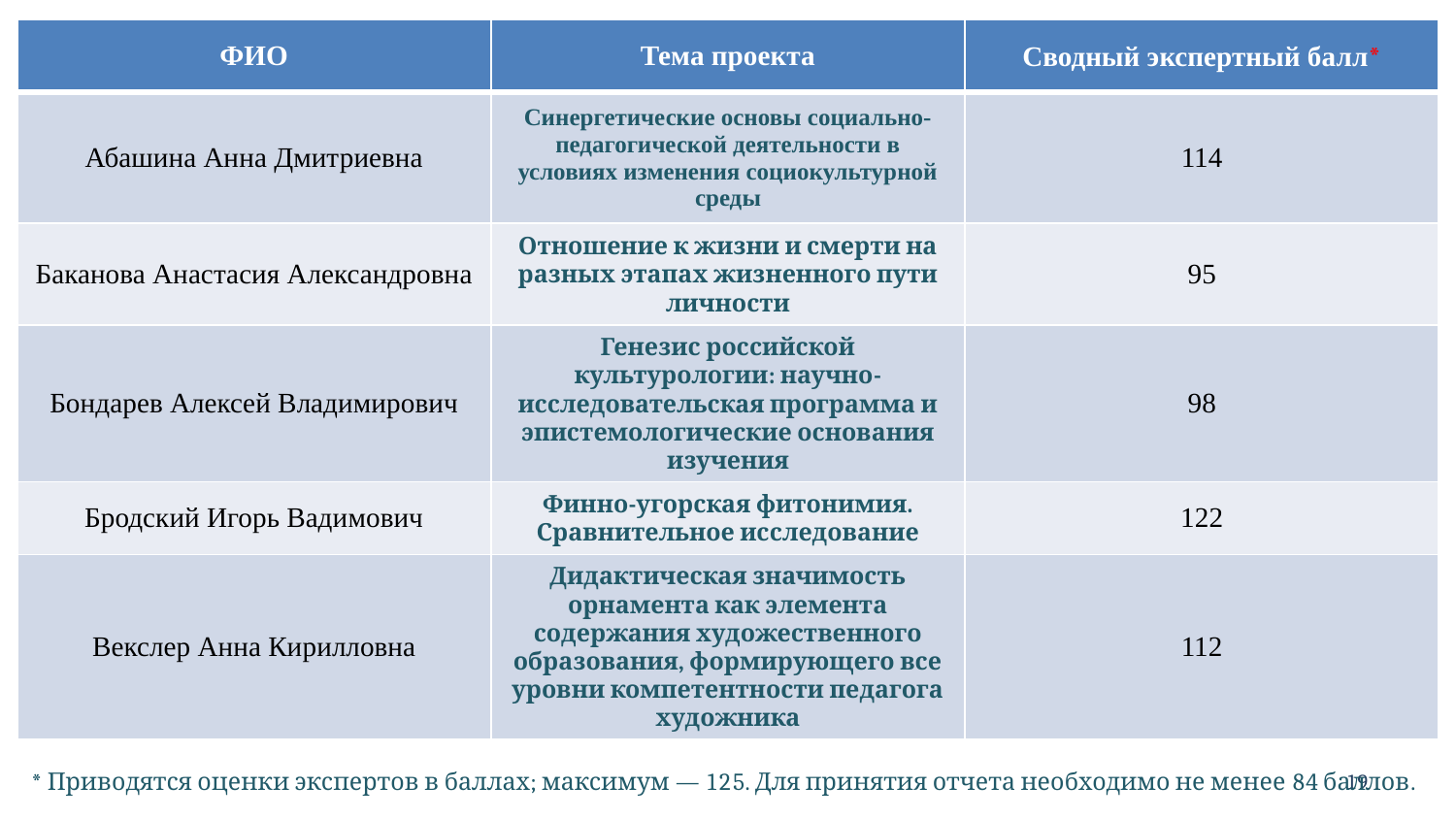

| ФИО | Тема проекта | Сводный экспертный балл\* |
| --- | --- | --- |
| Абашина Анна Дмитриевна | Синергетические основы социально-педагогической деятельности в условиях изменения социокультурной среды | 114 |
| Баканова Анастасия Александровна | Отношение к жизни и смерти на разных этапах жизненного пути личности | 95 |
| Бондарев Алексей Владимирович | Генезис российской культурологии: научно-исследовательская программа и эпистемологические основания изучения | 98 |
| Бродский Игорь Вадимович | Финно-угорская фитонимия. Сравнительное исследование | 122 |
| Векслер Анна Кирилловна | Дидактическая значимость орнамента как элемента содержания художественного образования, формирующего все уровни компетентности педагога художника | 112 |
19
* Приводятся оценки экспертов в баллах; максимум — 125. Для принятия отчета необходимо не менее 84 баллов.